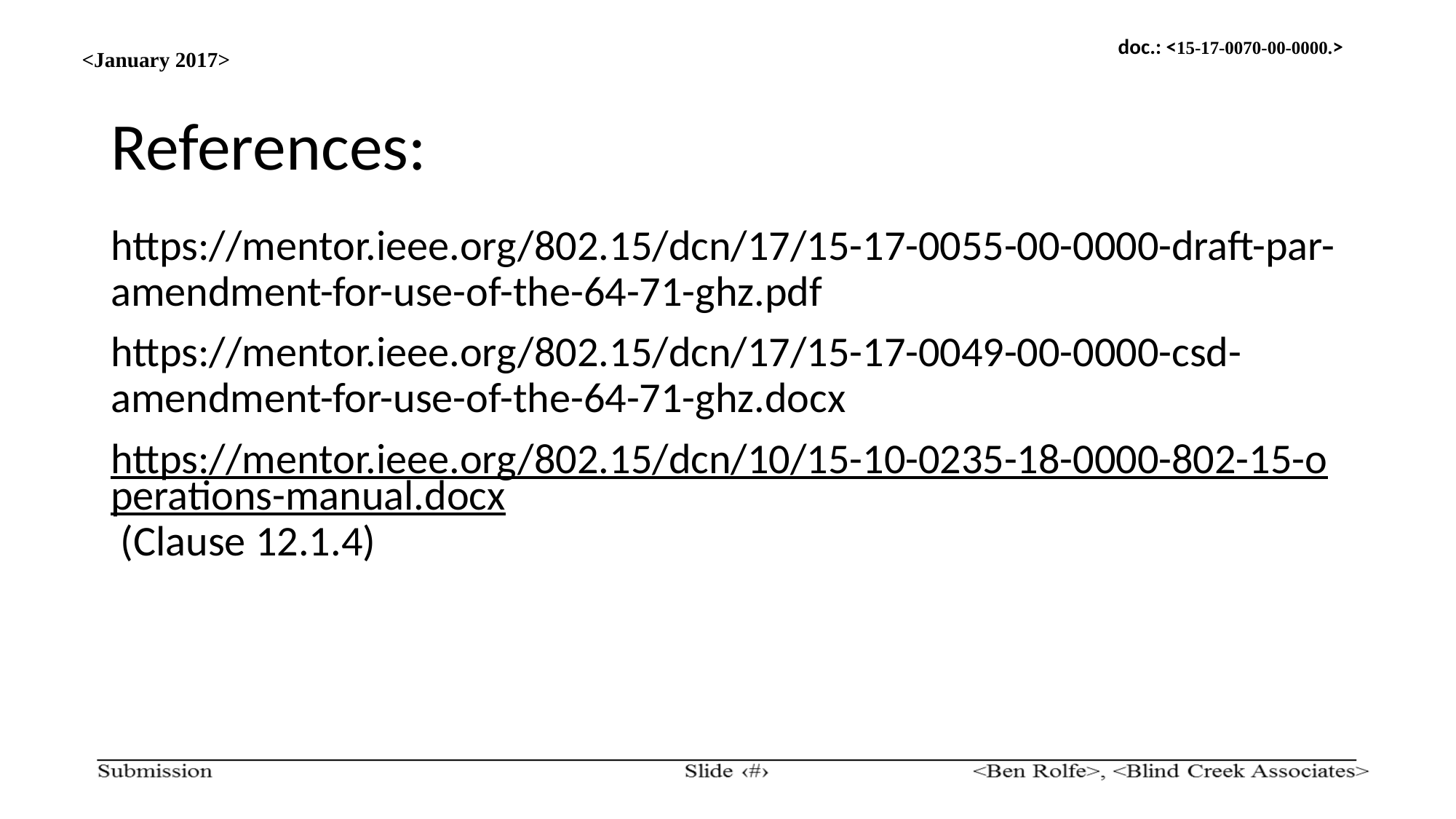

# References:
https://mentor.ieee.org/802.15/dcn/17/15-17-0055-00-0000-draft-par-amendment-for-use-of-the-64-71-ghz.pdf
https://mentor.ieee.org/802.15/dcn/17/15-17-0049-00-0000-csd-amendment-for-use-of-the-64-71-ghz.docx
https://mentor.ieee.org/802.15/dcn/10/15-10-0235-18-0000-802-15-operations-manual.docx (Clause 12.1.4)